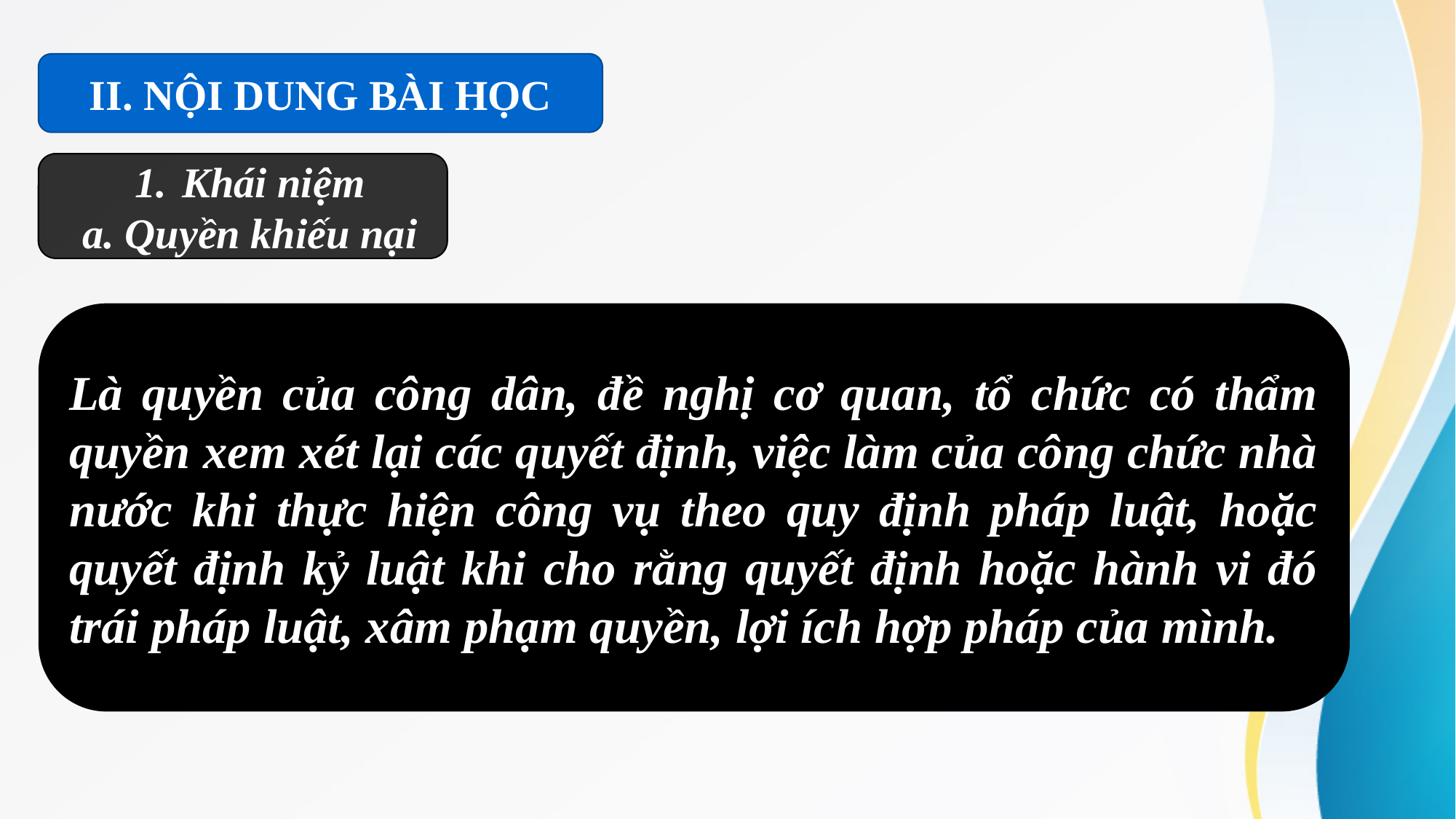

II. NỘI DUNG BÀI HỌC
Khái niệm
a. Quyền khiếu nại
Là quyền của công dân, đề nghị cơ quan, tổ chức có thẩm quyền xem xét lại các quyết định, việc làm của công chức nhà nước khi thực hiện công vụ theo quy định pháp luật, hoặc quyết định kỷ luật khi cho rằng quyết định hoặc hành vi đó trái pháp luật, xâm phạm quyền, lợi ích hợp pháp của mình.